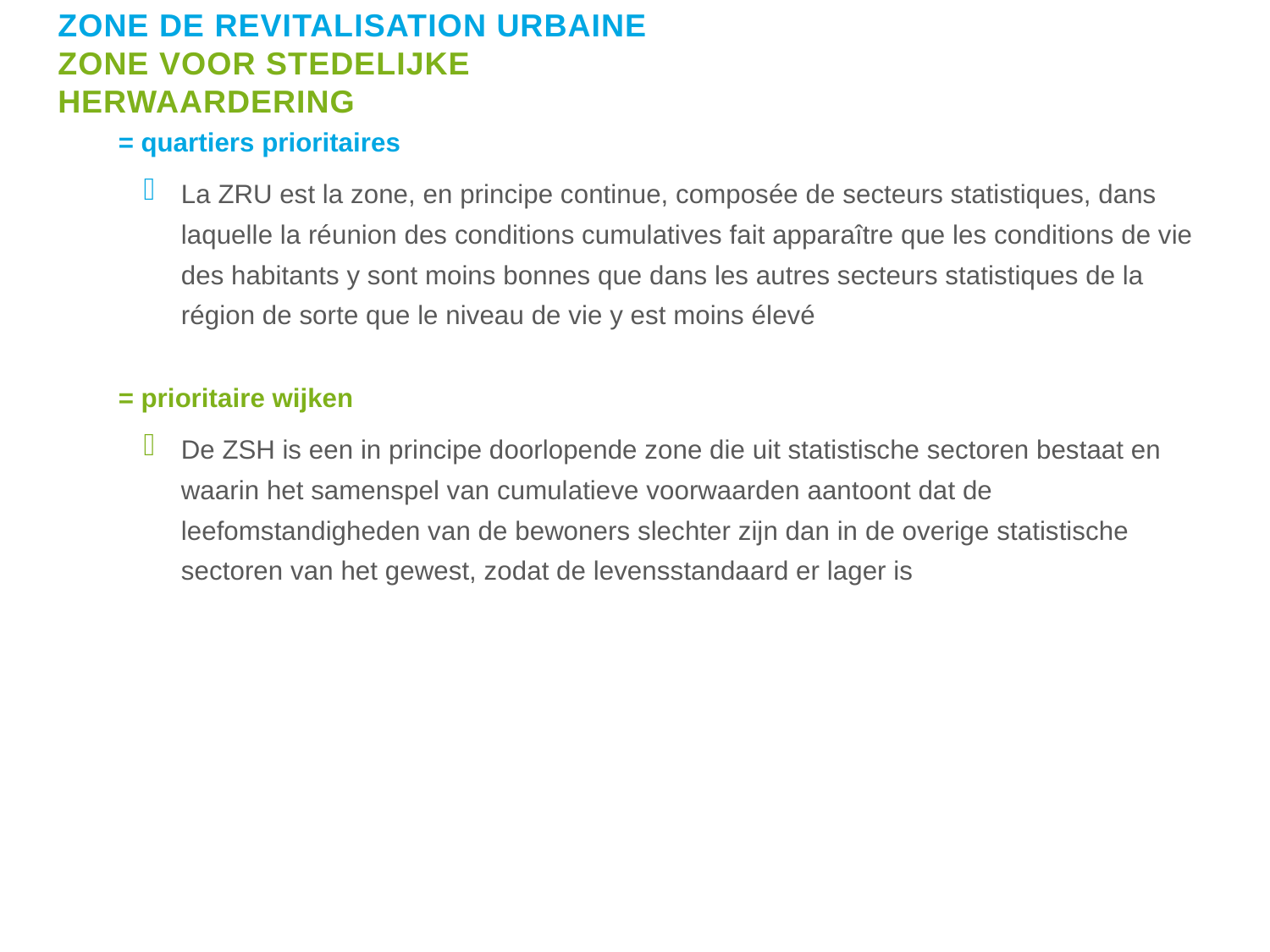

# Zone de Revitalisation Urbaine Zone voor stedelijke herwaardering
= quartiers prioritaires
La ZRU est la zone, en principe continue, composée de secteurs statistiques, dans laquelle la réunion des conditions cumulatives fait apparaître que les conditions de vie des habitants y sont moins bonnes que dans les autres secteurs statistiques de la région de sorte que le niveau de vie y est moins élevé

= prioritaire wijken
De ZSH is een in principe doorlopende zone die uit statistische sectoren bestaat en waarin het samenspel van cumulatieve voorwaarden aantoont dat de leefomstandigheden van de bewoners slechter zijn dan in de overige statistische sectoren van het gewest, zodat de levensstandaard er lager is